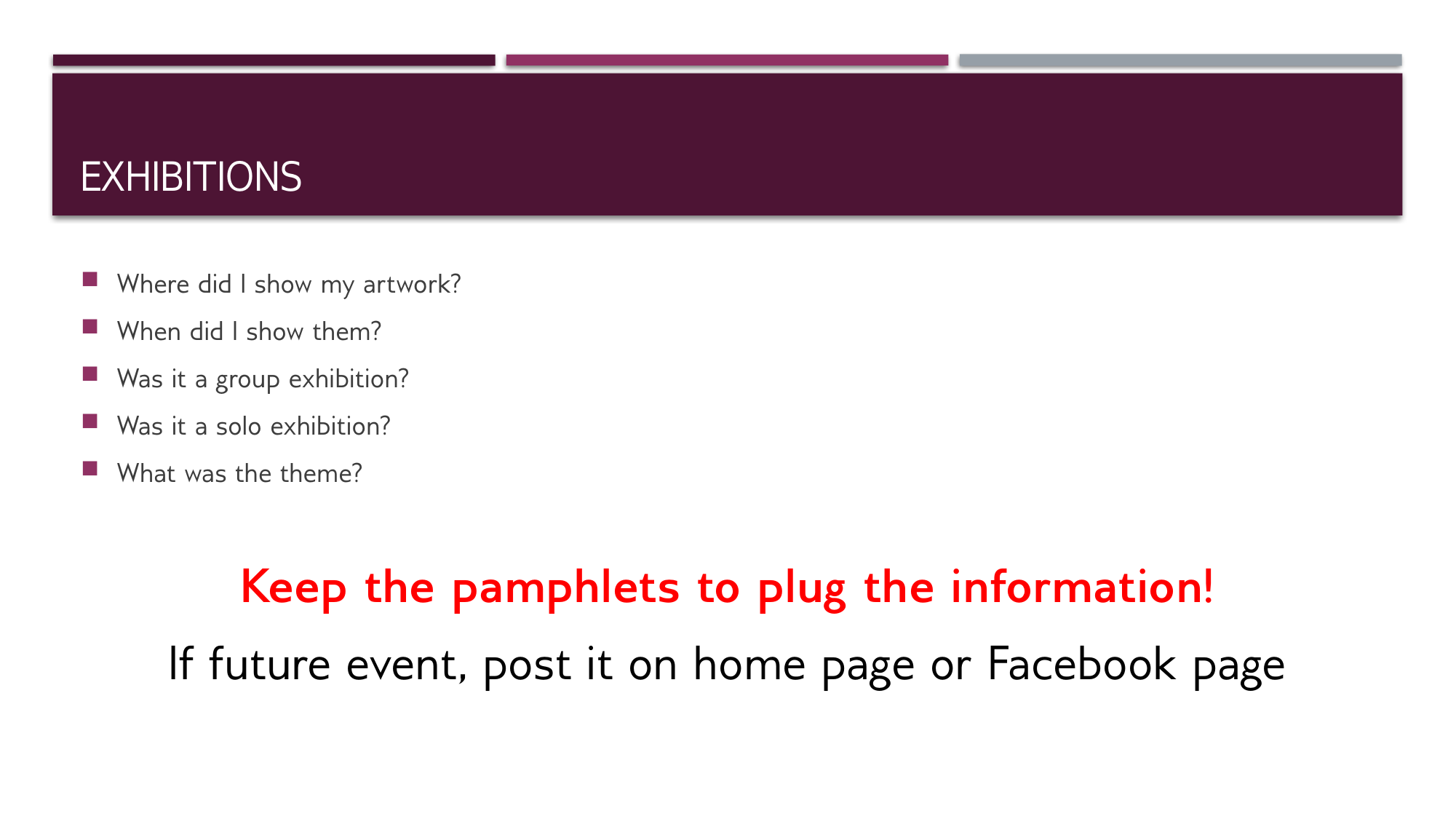

# Exhibitions
Where did I show my artwork?
When did I show them?
Was it a group exhibition?
Was it a solo exhibition?
What was the theme?

Keep the pamphlets to plug the information!
If future event, post it on home page or Facebook page